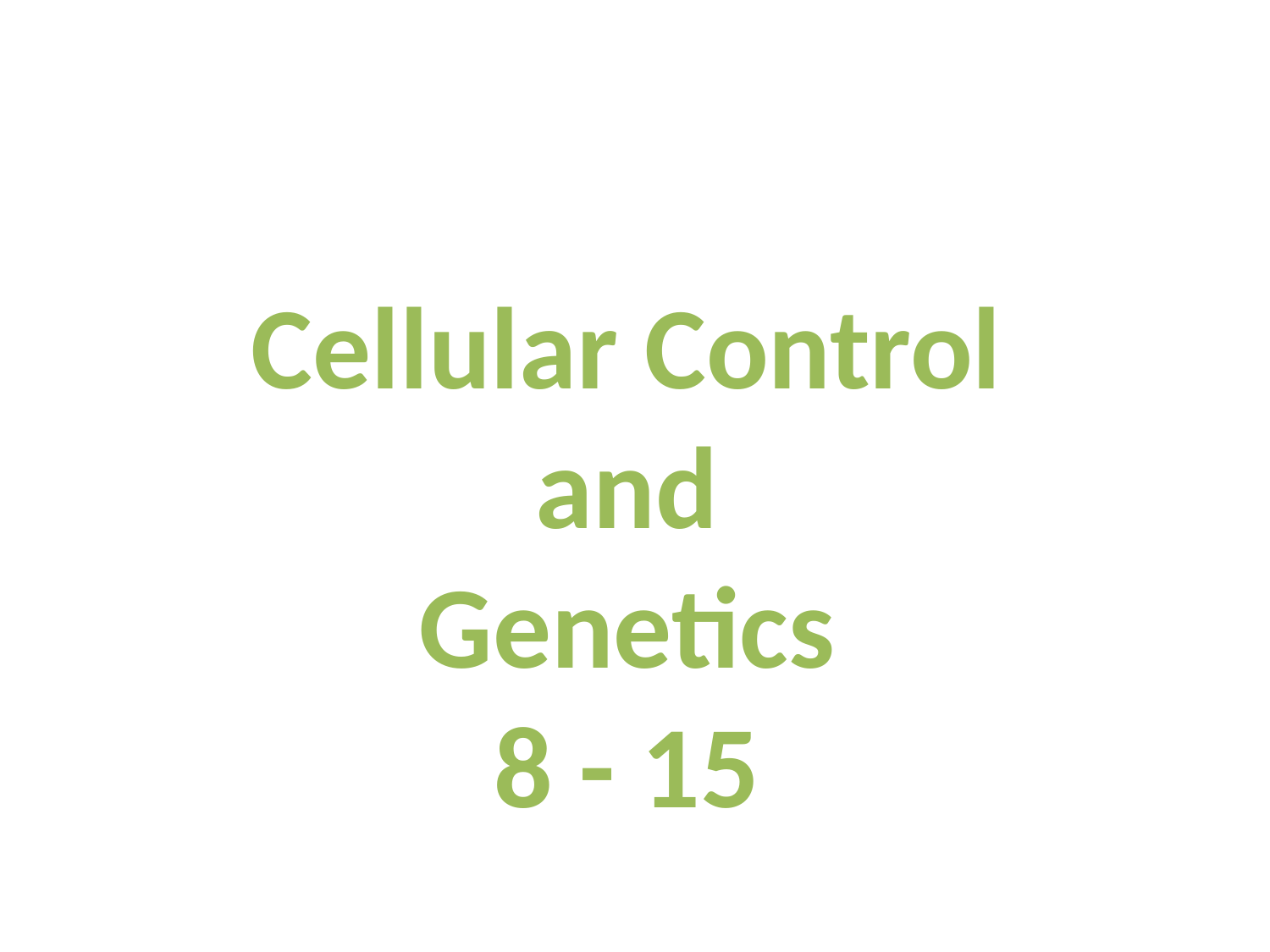

Cellular Control
and
Genetics
8 - 15